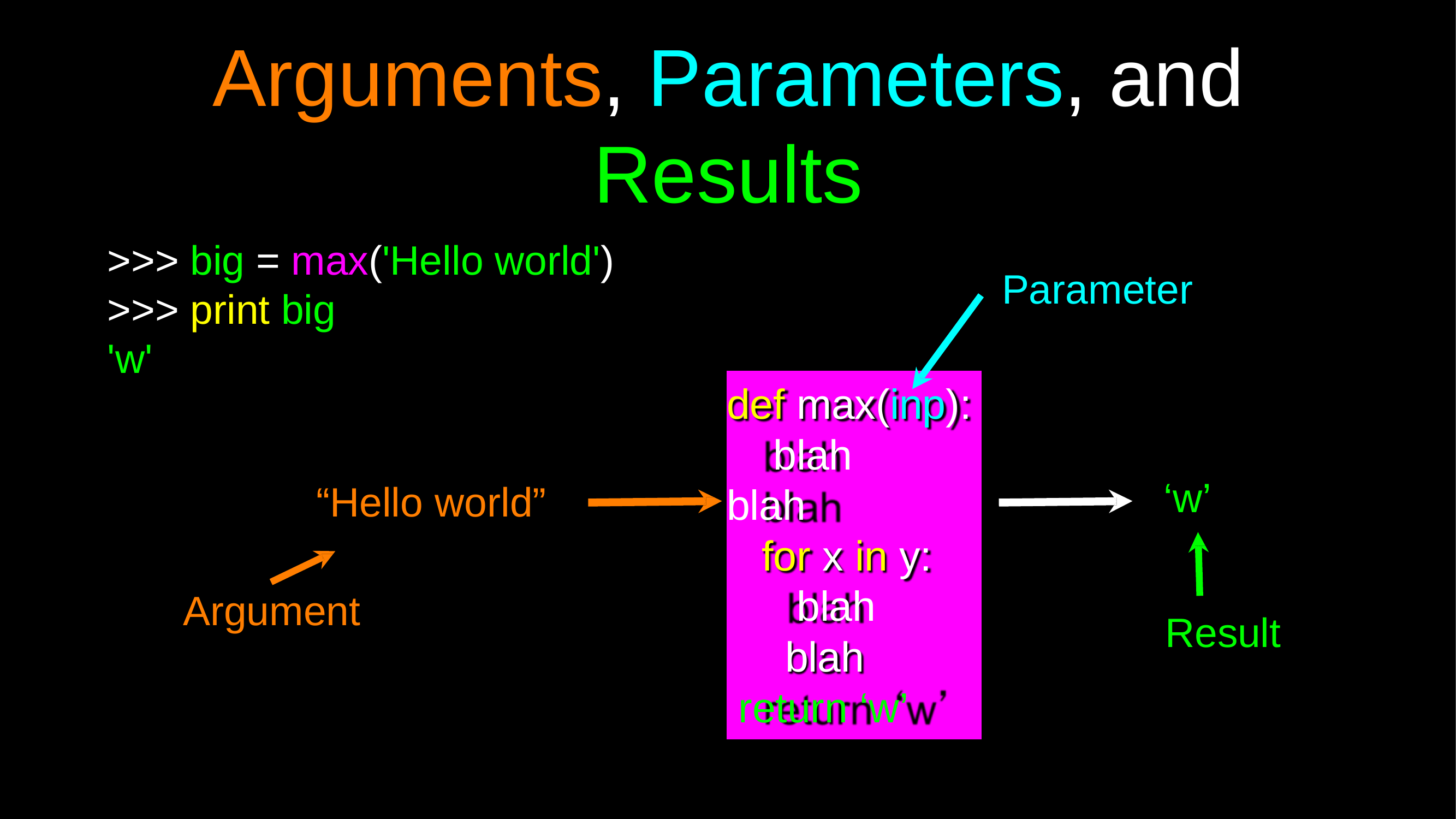

# Arguments, Parameters, and
Results
>>> big = max('Hello world')
>>> print big
'w'
“Hello world”  Argument
Parameter

def max(inp):  blah
blah
for x in y:  blah  blah
return ‘w’

‘w’

Result